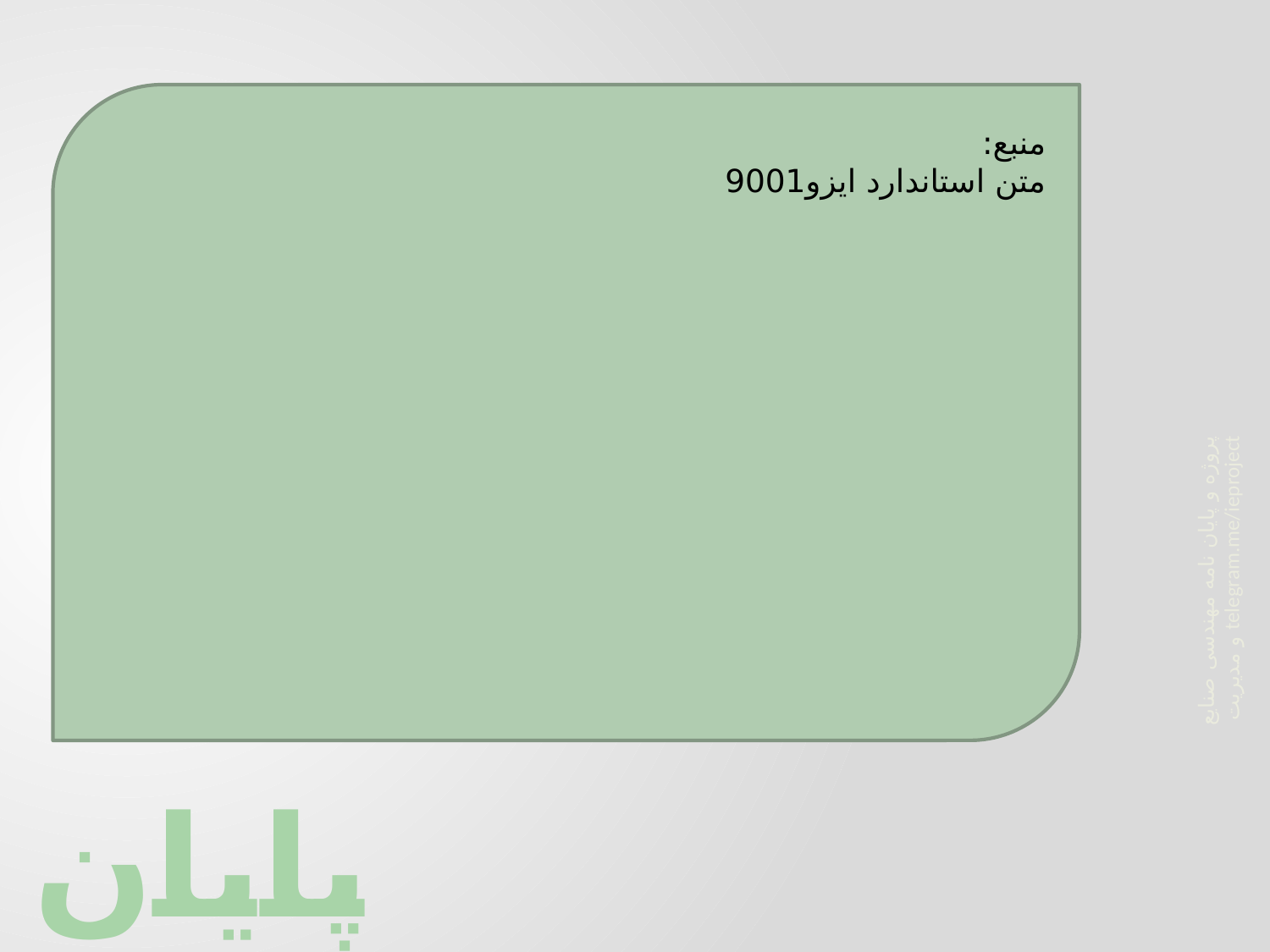

منبع:
متن استاندارد ایزو9001
پروژه و پایان نامه مهندسی صنایع و مدیریت telegram.me/ieproject
پایان